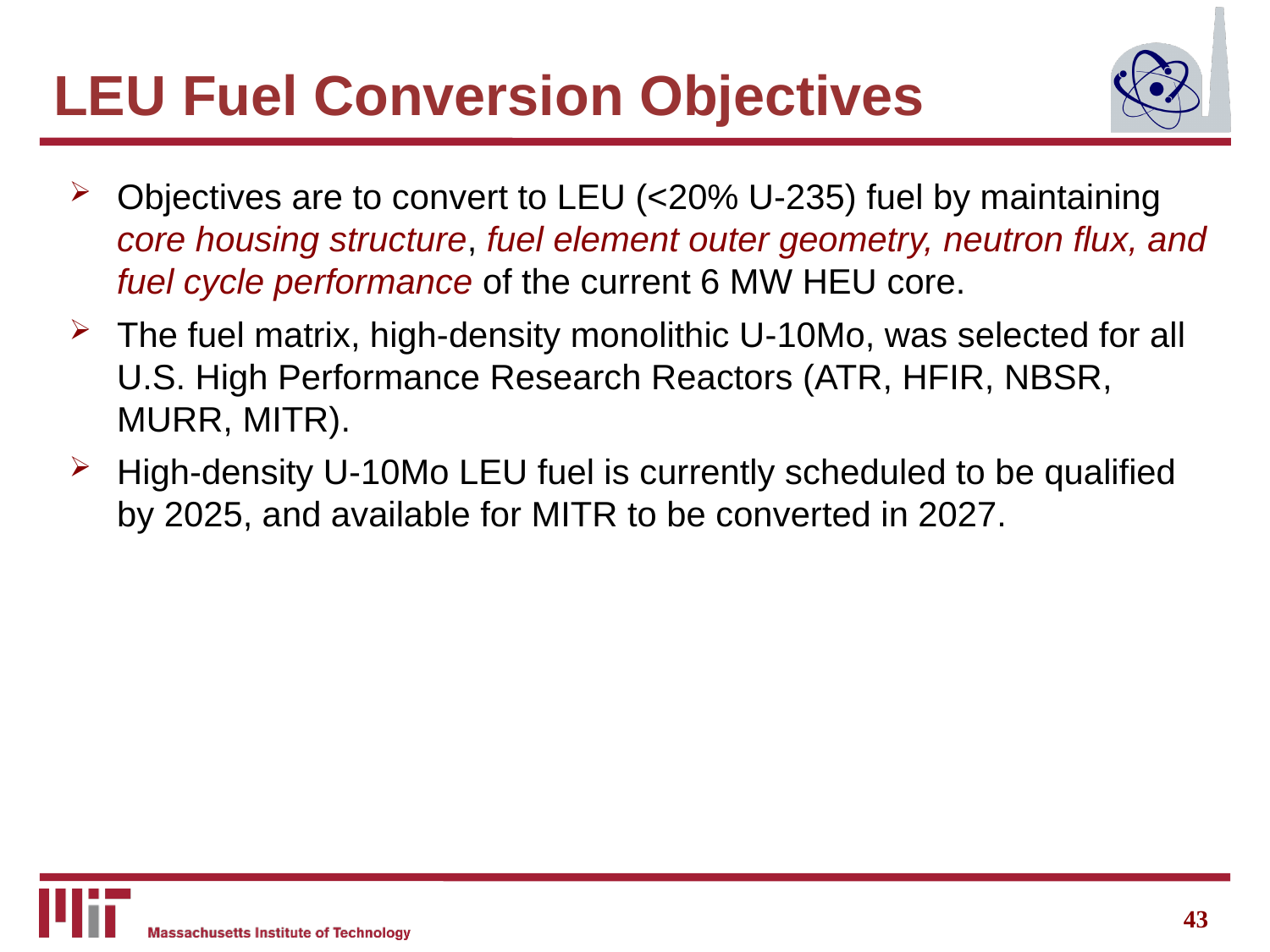

LEU Fuel Conversion Objectives
Objectives are to convert to LEU (<20% U-235) fuel by maintaining core housing structure, fuel element outer geometry, neutron flux, and fuel cycle performance of the current 6 MW HEU core.
The fuel matrix, high-density monolithic U-10Mo, was selected for all U.S. High Performance Research Reactors (ATR, HFIR, NBSR, MURR, MITR).
High-density U-10Mo LEU fuel is currently scheduled to be qualified by 2025, and available for MITR to be converted in 2027.